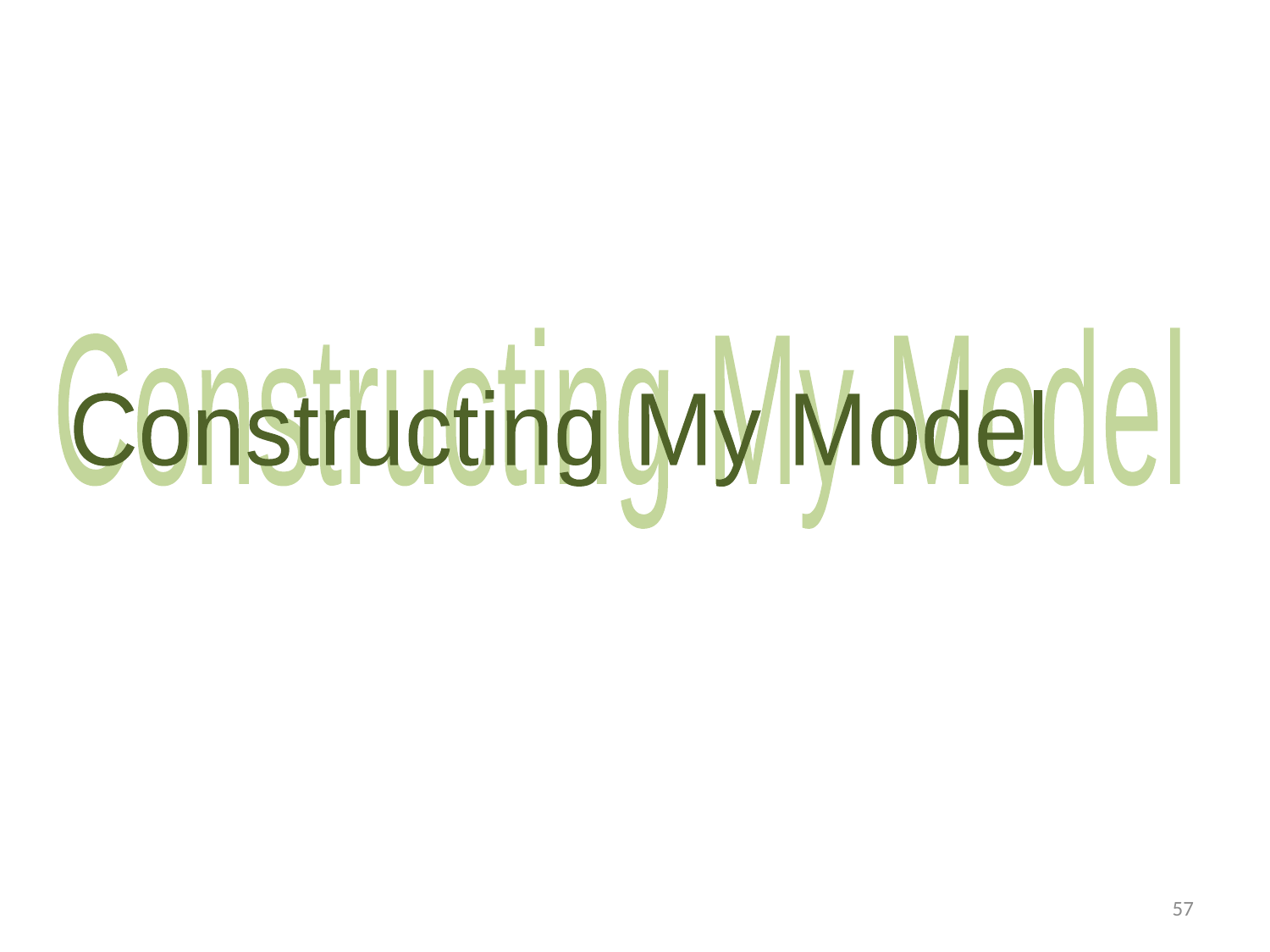

Constructing My Model
Constructing My Model
57